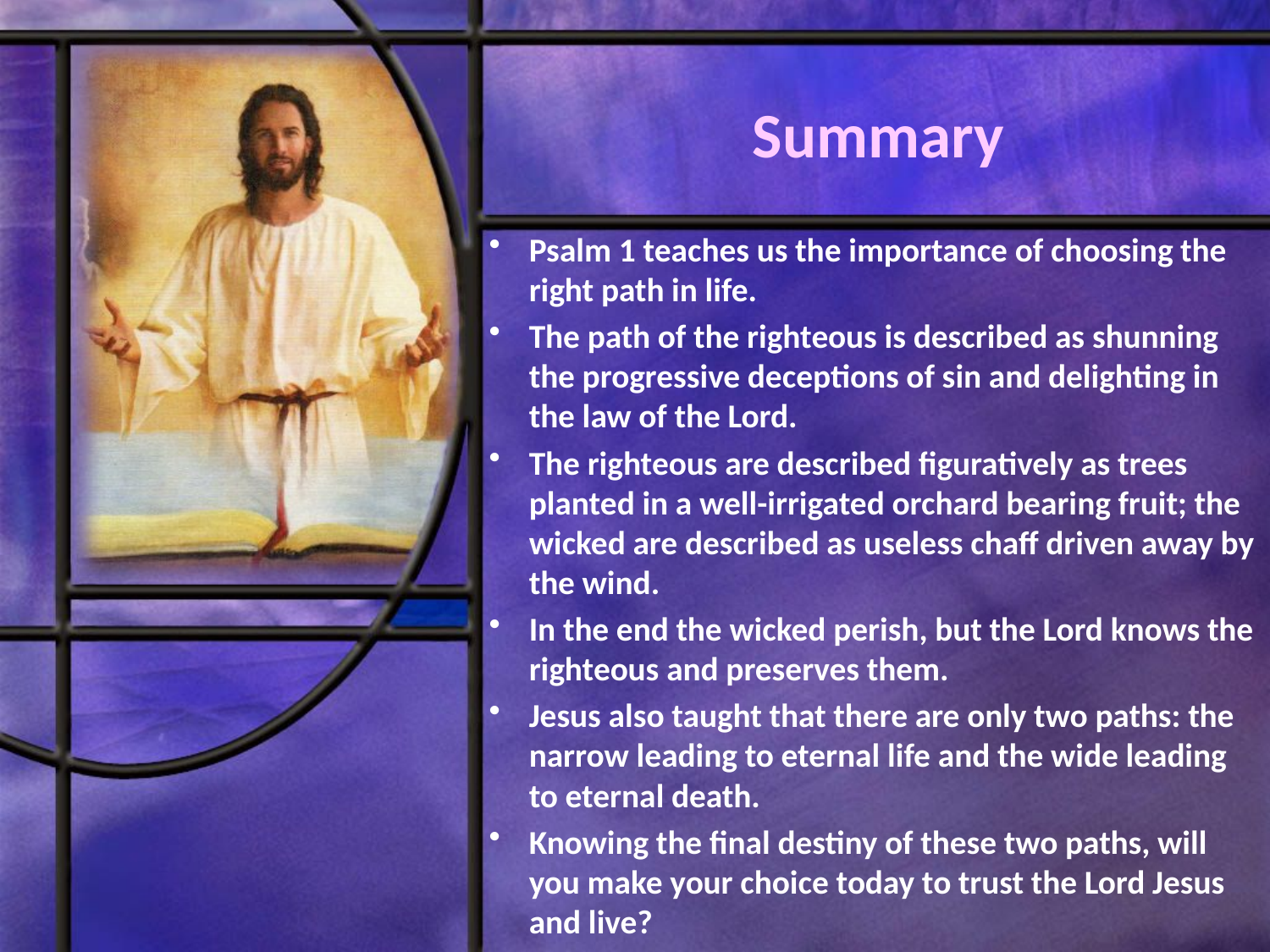

# Summary
Psalm 1 teaches us the importance of choosing the right path in life.
The path of the righteous is described as shunning the progressive deceptions of sin and delighting in the law of the Lord.
The righteous are described figuratively as trees planted in a well-irrigated orchard bearing fruit; the wicked are described as useless chaff driven away by the wind.
In the end the wicked perish, but the Lord knows the righteous and preserves them.
Jesus also taught that there are only two paths: the narrow leading to eternal life and the wide leading to eternal death.
Knowing the final destiny of these two paths, will you make your choice today to trust the Lord Jesus and live?